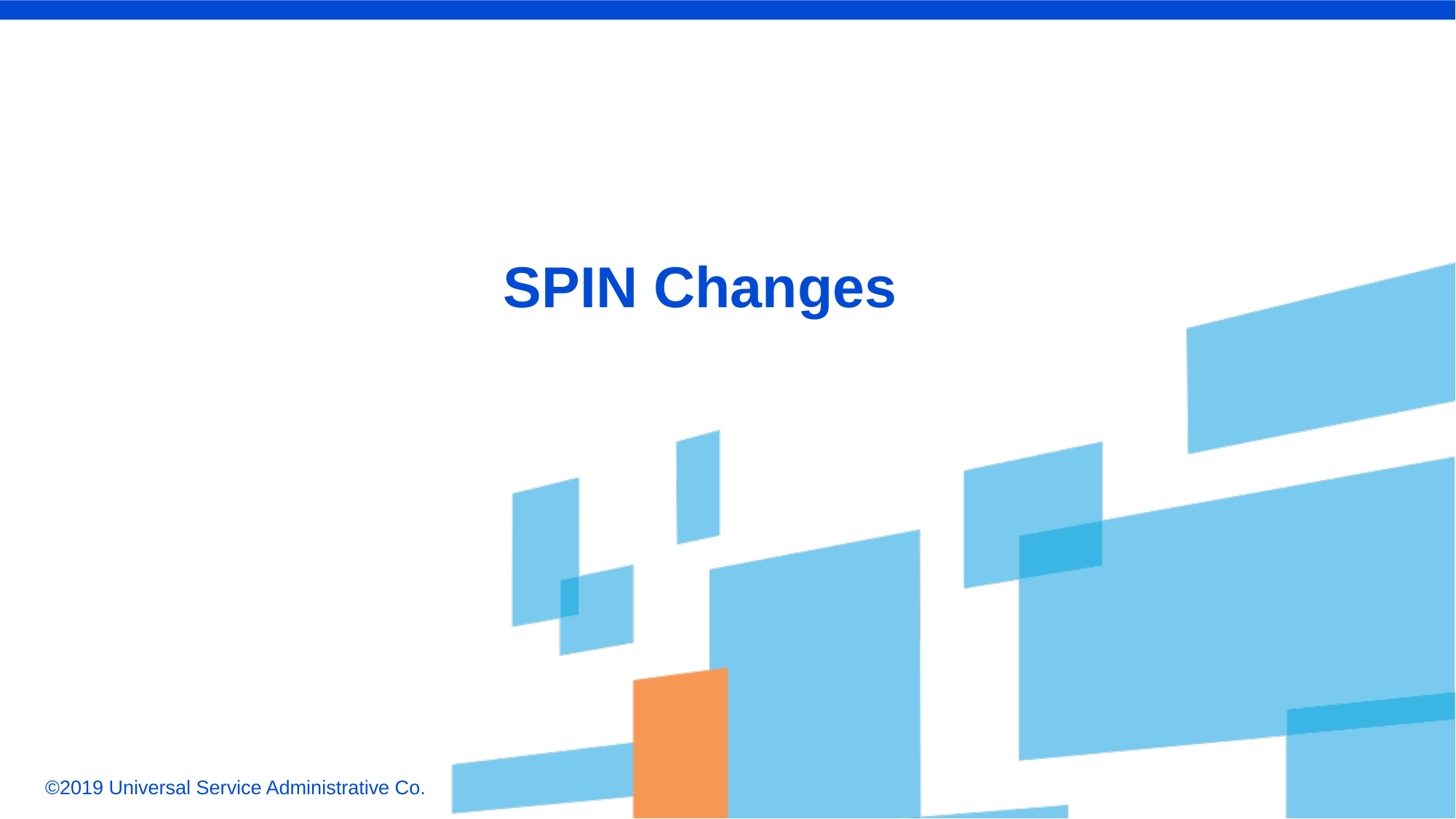

SPIN Changes

©2019 Universal Service Administrative Co.